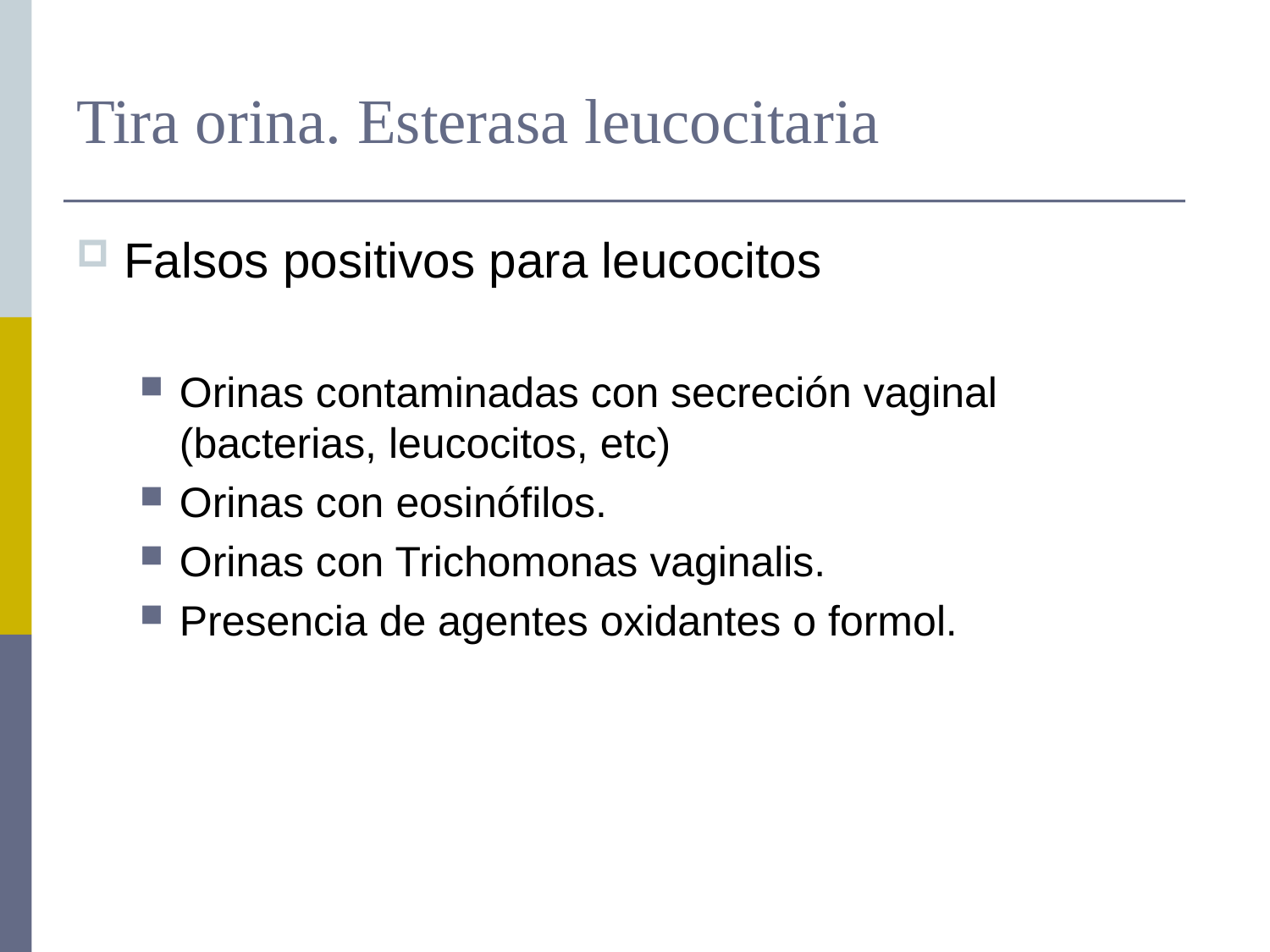

# Tira orina. Esterasa leucocitaria
Falsos positivos para leucocitos

Orinas contaminadas con secreción vaginal (bacterias, leucocitos, etc)
Orinas con eosinófilos.
Orinas con Trichomonas vaginalis.
Presencia de agentes oxidantes o formol.